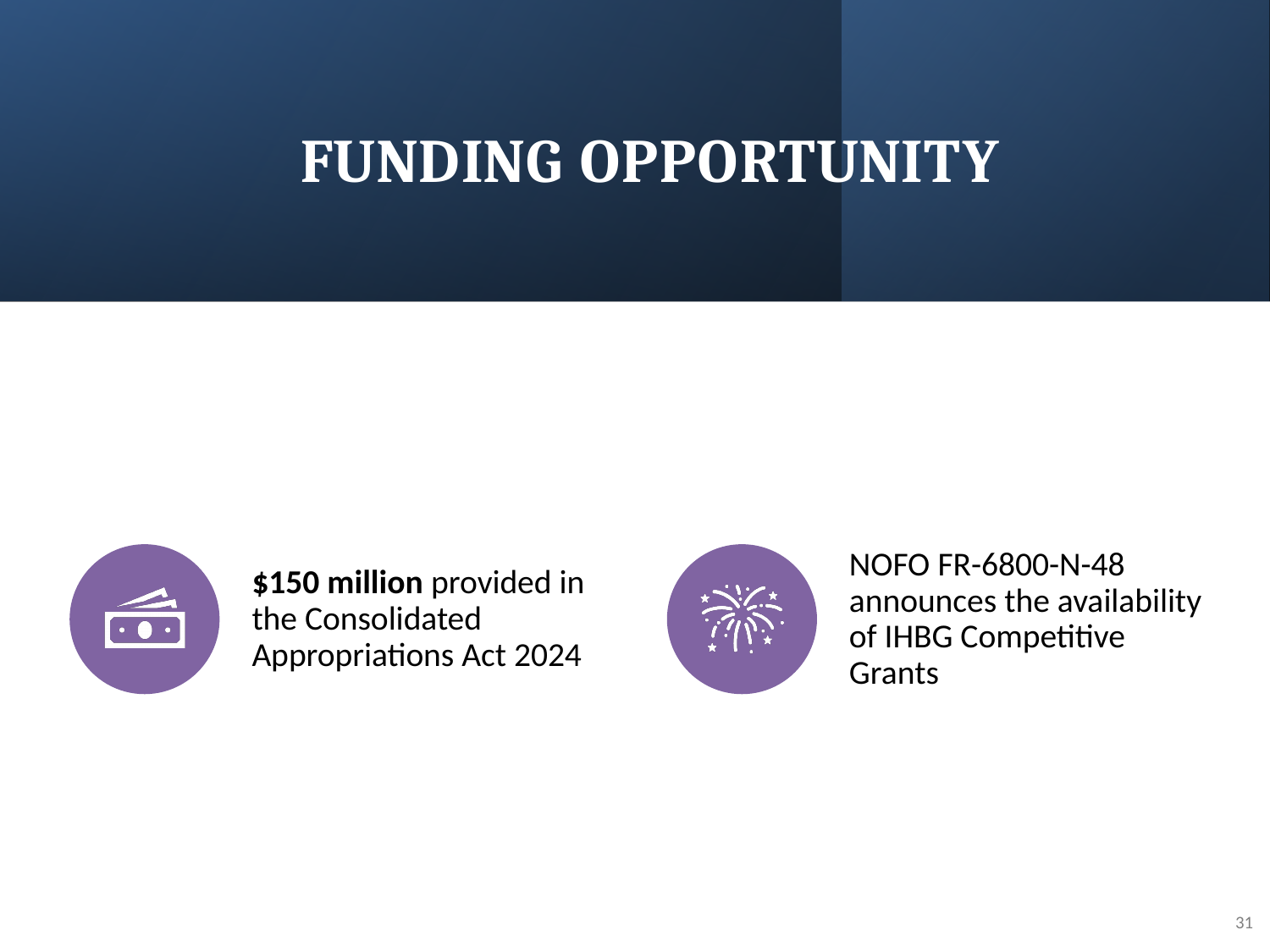

# FUNDING OPPORTUNITY
$150 million provided in the Consolidated Appropriations Act 2024
NOFO FR-6800-N-48 announces the availability of IHBG Competitive Grants
31